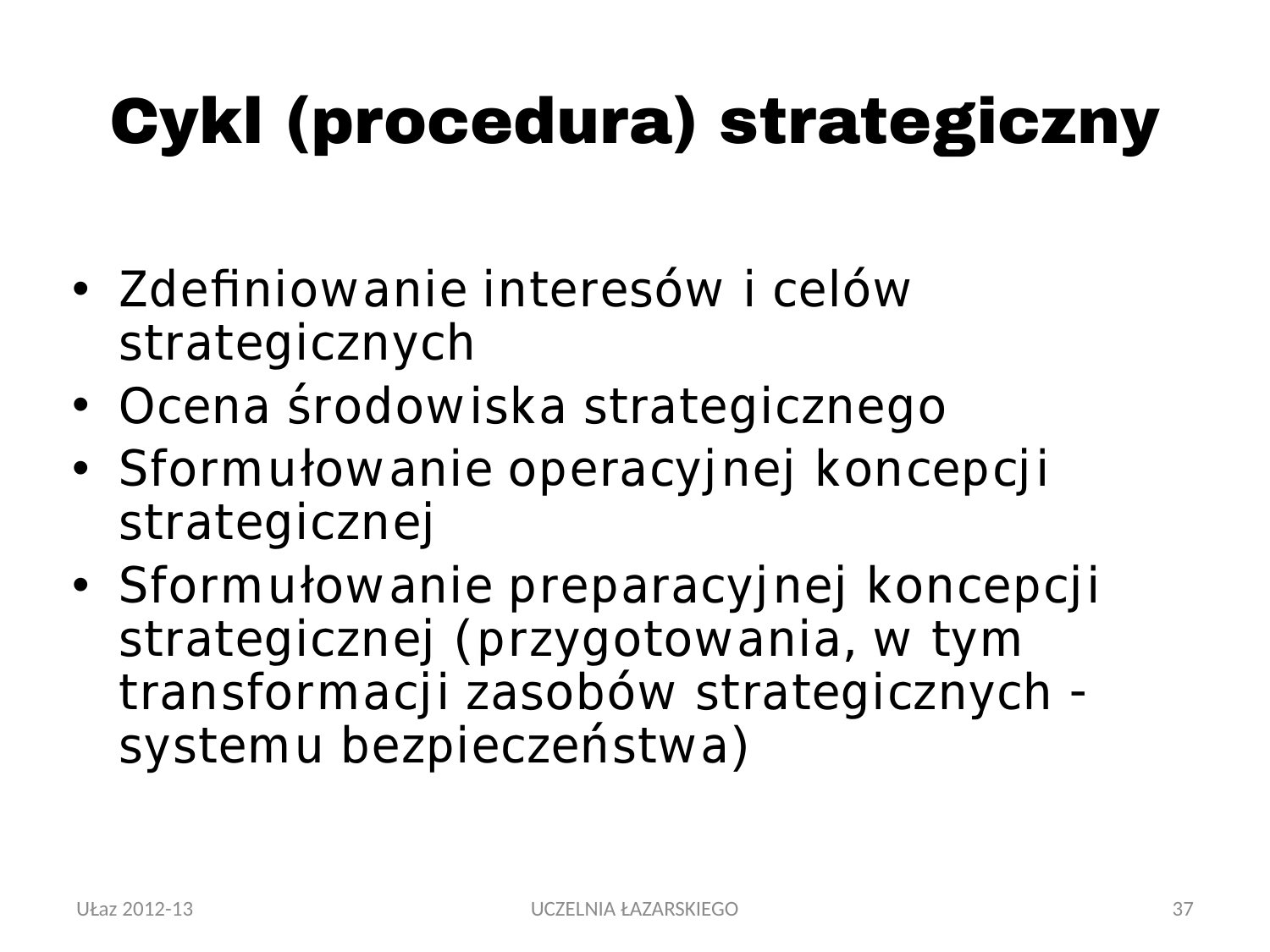

# Cykl (procedura) strategiczny
Zdefiniowanie interesów i celów strategicznych
Ocena środowiska strategicznego
Sformułowanie operacyjnej koncepcji strategicznej
Sformułowanie preparacyjnej koncepcji strategicznej (przygotowania, w tym transformacji zasobów strategicznych - systemu bezpieczeństwa)
UŁaz 2012-13
UCZELNIA ŁAZARSKIEGO
37